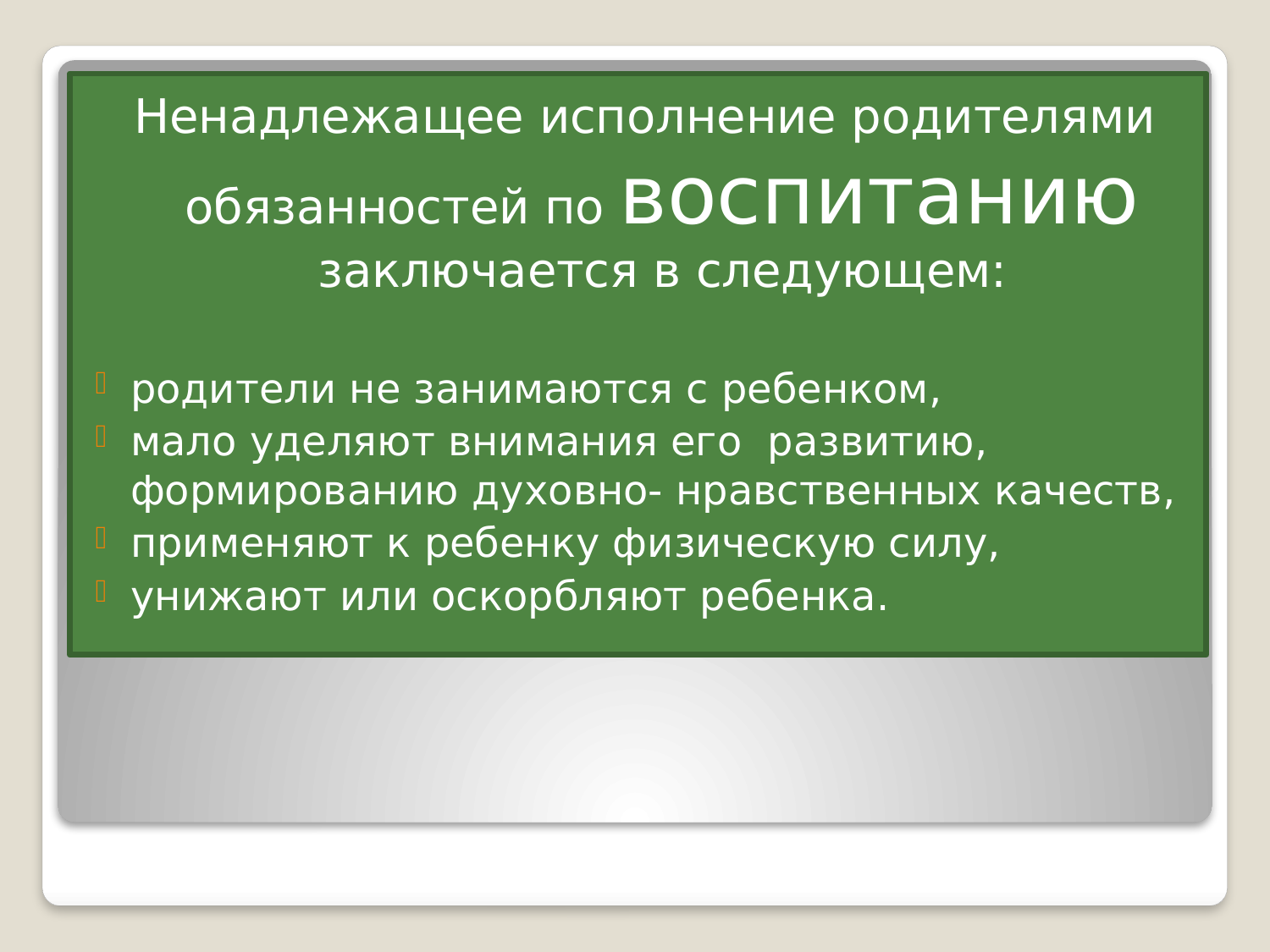

Ненадлежащее исполнение родителями обязанностей по воспитанию заключается в следующем:

родители не занимаются с ребенком,
мало уделяют внимания его  развитию, формированию духовно- нравственных качеств,
применяют к ребенку физическую силу,
унижают или оскорбляют ребенка.
#